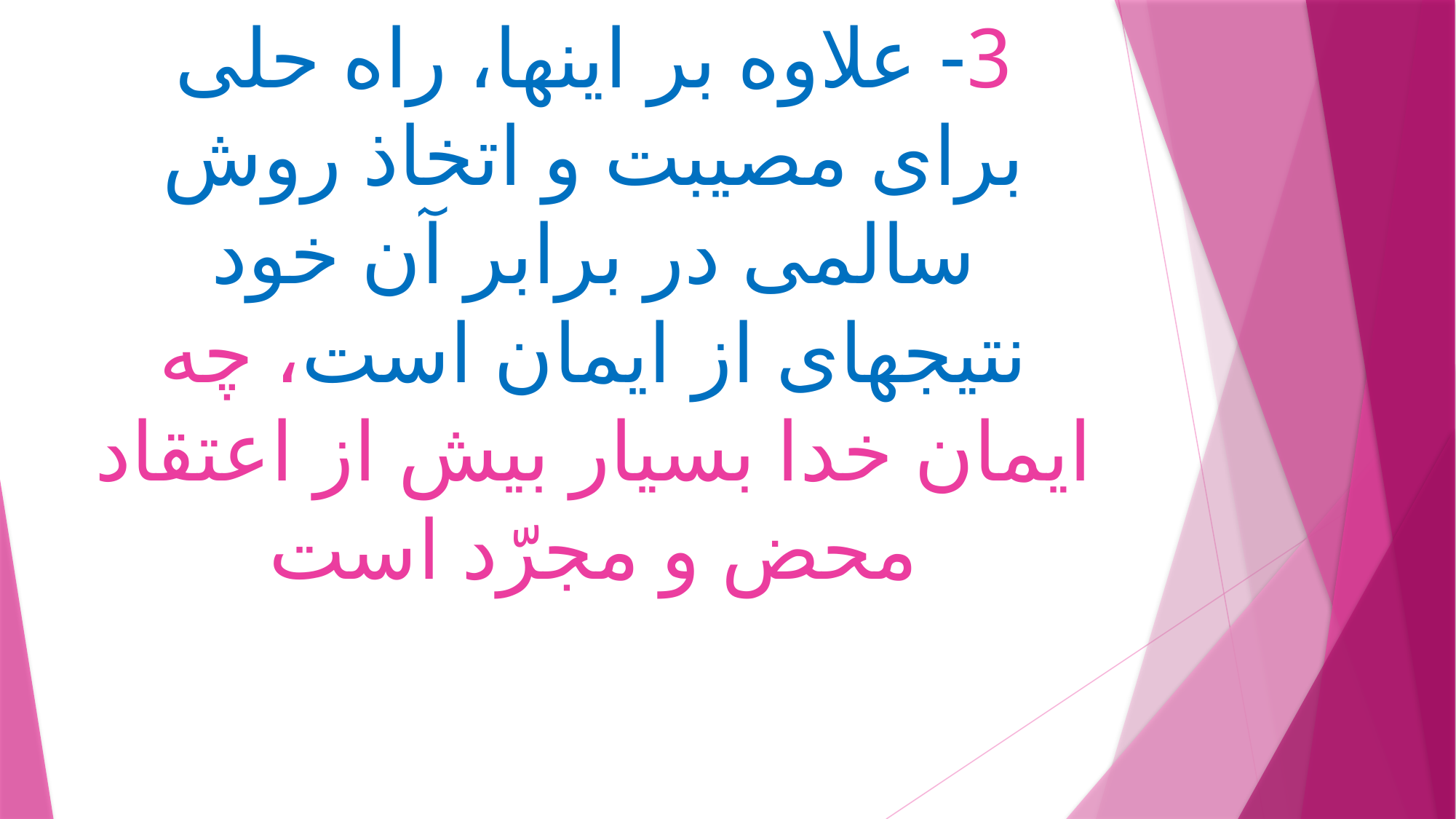

# 3- علاوه بر اينها، راه حلى براى مصيبت و اتخاذ روش سالمى در برابر آن خود نتيجه‏اى از ايمان است، چه ايمان خدا بسيار بيش از اعتقاد محض و مجرّد است